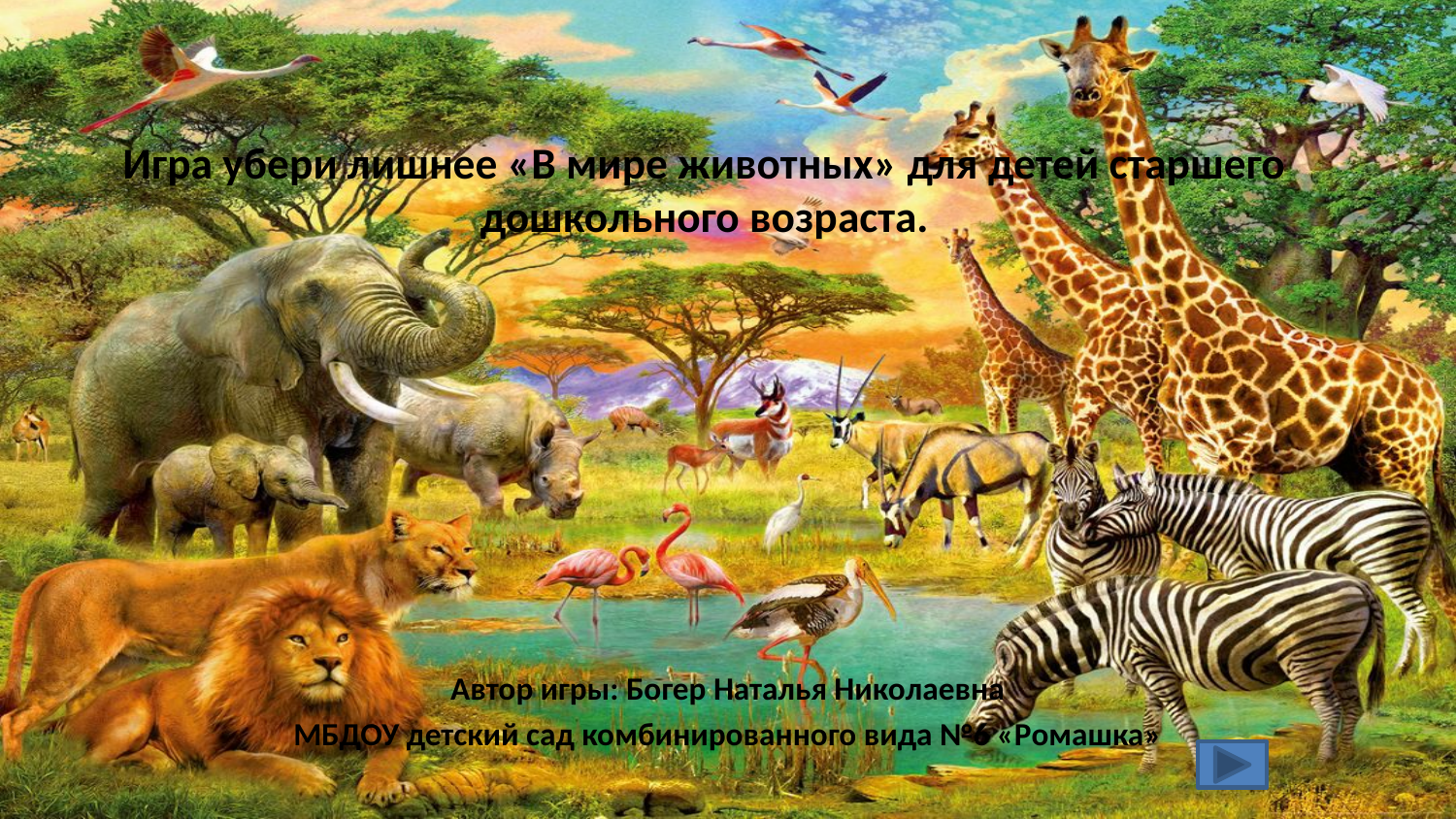

# Игра убери лишнее «В мире животных» для детей старшего дошкольного возраста.

Автор игры: Богер Наталья Николаевна
МБДОУ детский сад комбинированного вида №6 «Ромашка»